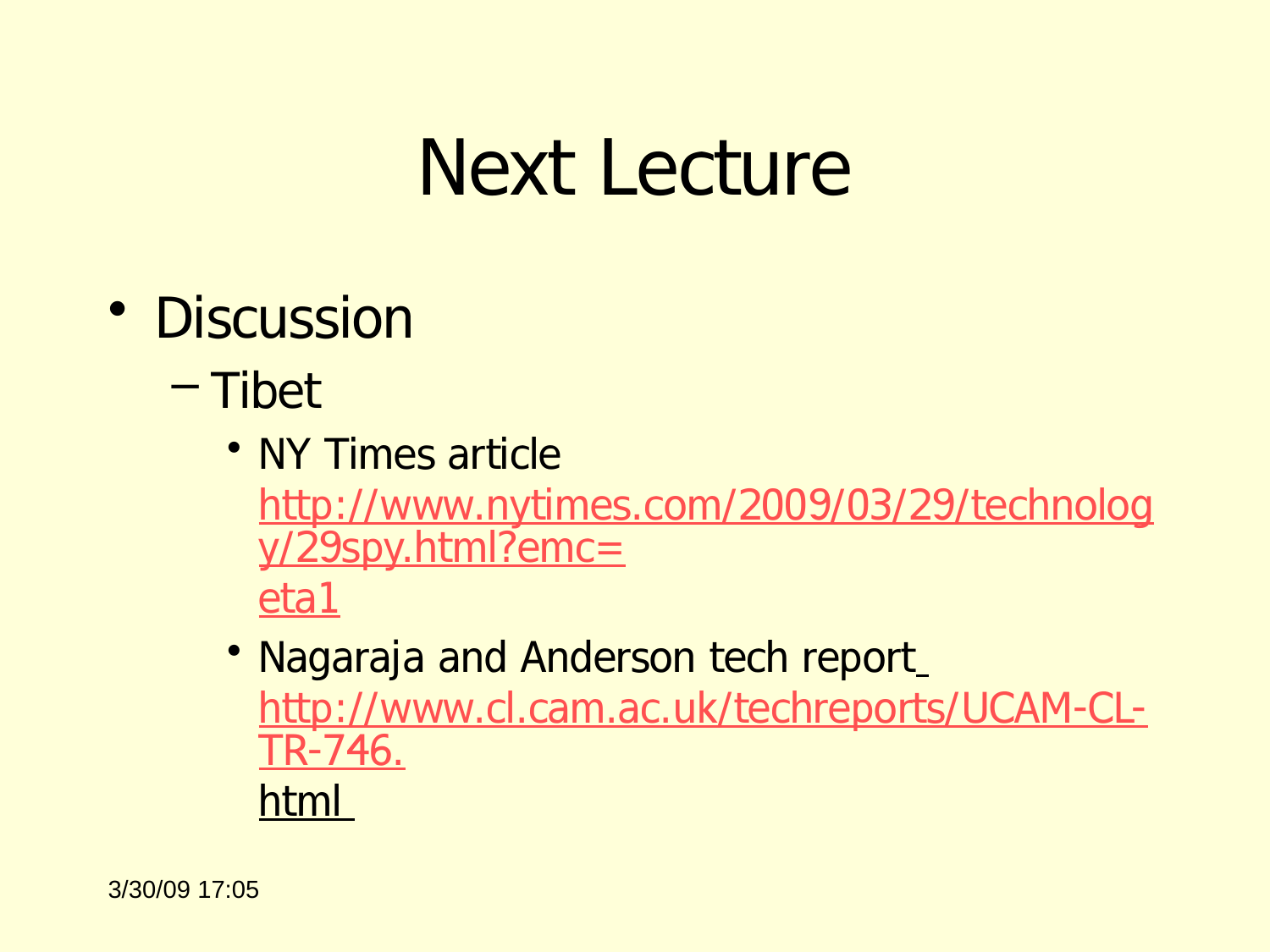

# Next Lecture
Discussion
Tibet
NY Times article http://www.nytimes.com/2009/03/29/technology/29spy.html?emc=eta1
Nagaraja and Anderson tech report http://www.cl.cam.ac.uk/techreports/UCAM-CL-TR-746.html
3/30/09 17:05